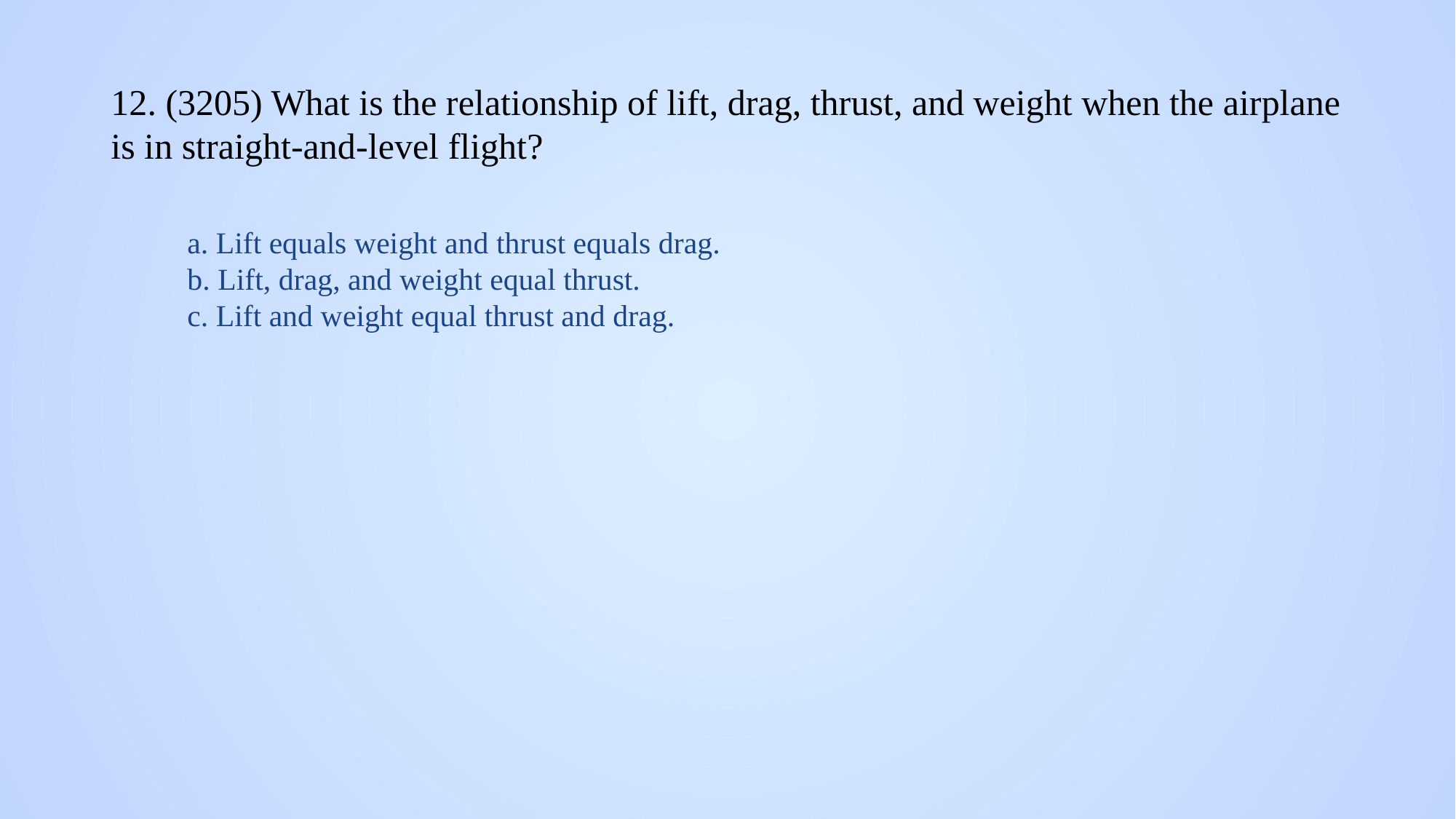

# 12. (3205) What is the relationship of lift, drag, thrust, and weight when the airplane is in straight-and-level flight?
a. Lift equals weight and thrust equals drag.
b. Lift, drag, and weight equal thrust.
c. Lift and weight equal thrust and drag.